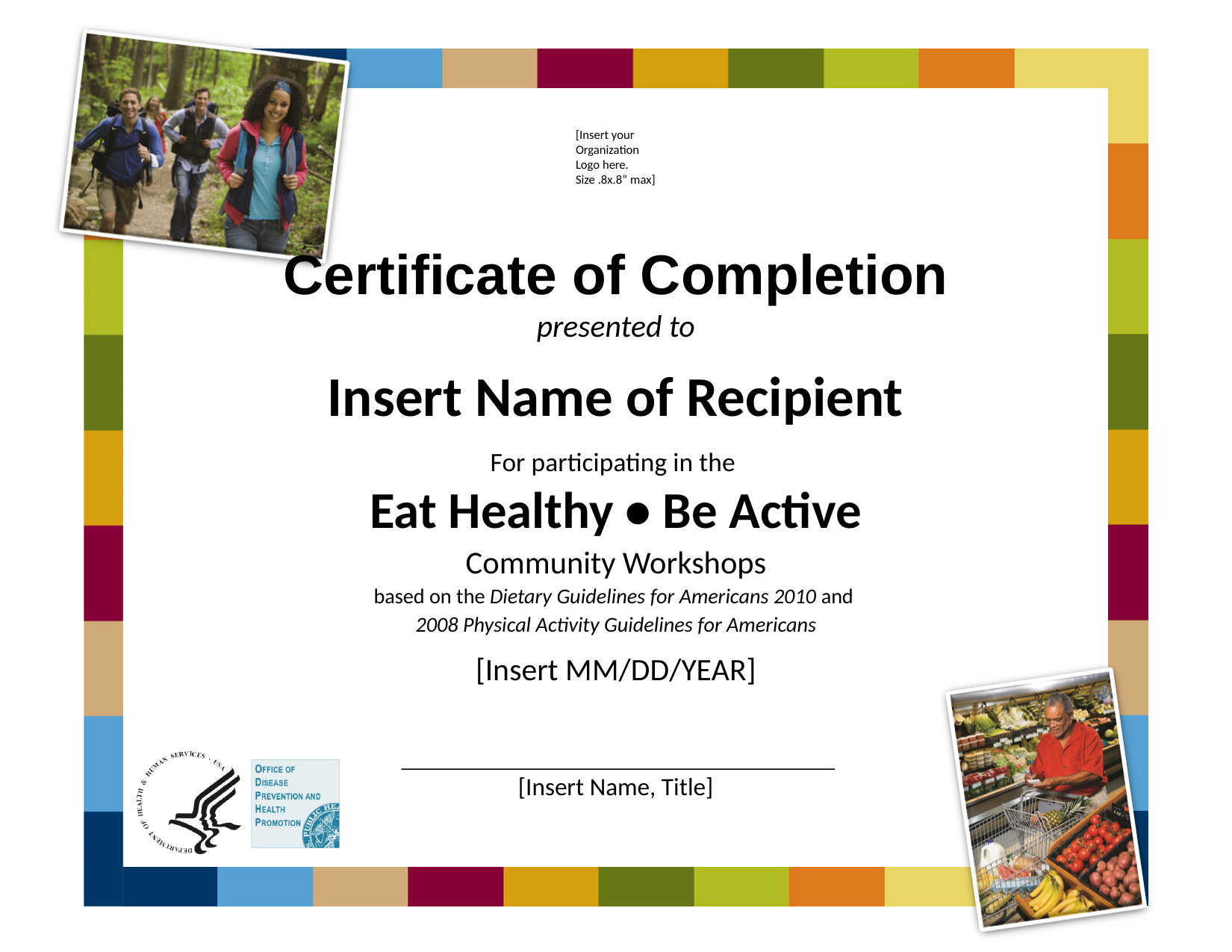

[Insert your
Organization
Logo here.
Size .8x.8” max]
Insert Name of Recipient

[Insert MM/DD/YEAR]

[Insert Name, Title]